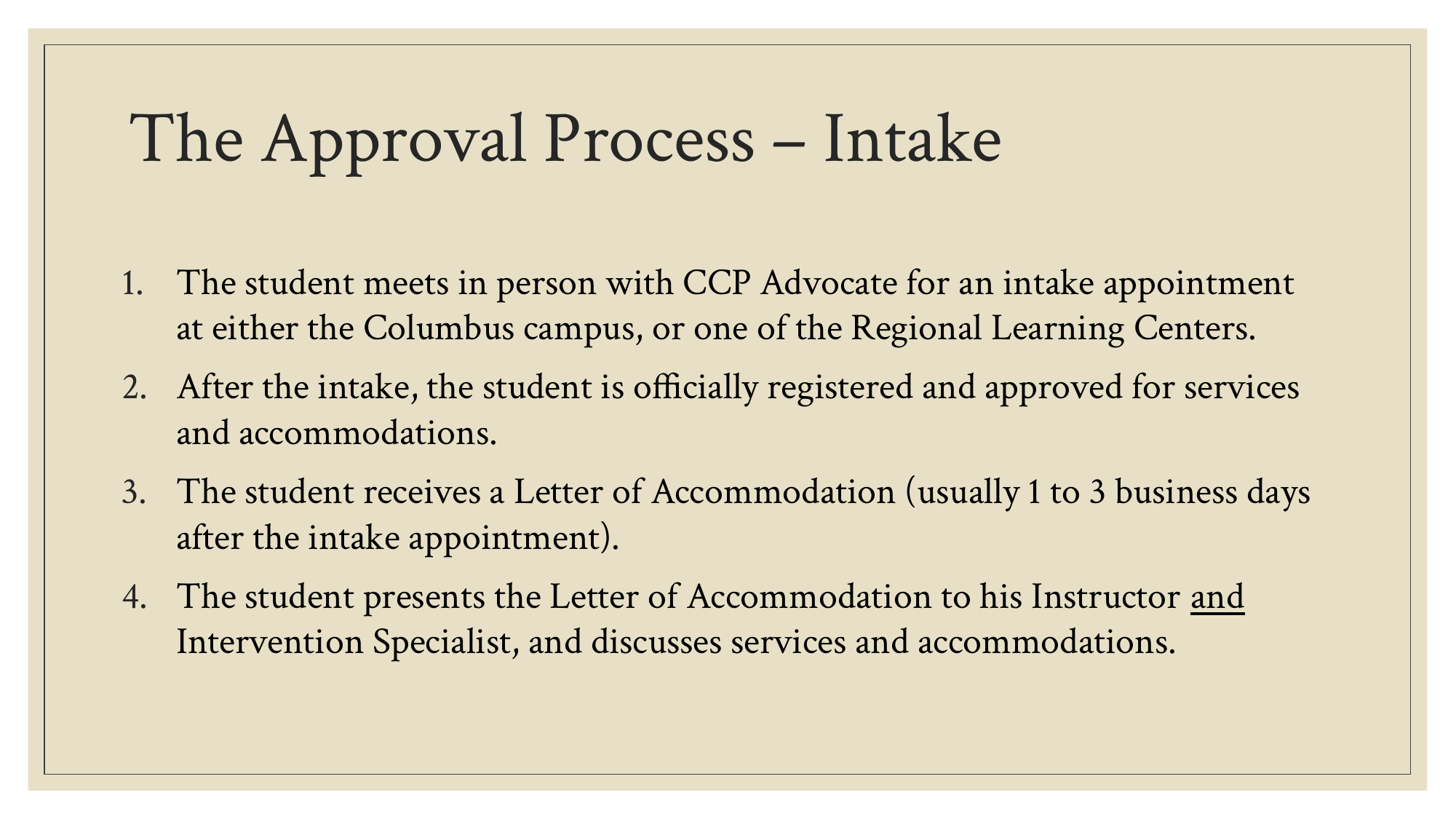

# The Approval Process – Intake
The student meets in person with CCP Advocate for an intake appointment at either the Columbus campus, or one of the Regional Learning Centers.
After the intake, the student is officially registered and approved for services and accommodations.
The student receives a Letter of Accommodation (usually 1 to 3 business days after the intake appointment).
The student presents the Letter of Accommodation to his Instructor and Intervention Specialist, and discusses services and accommodations.